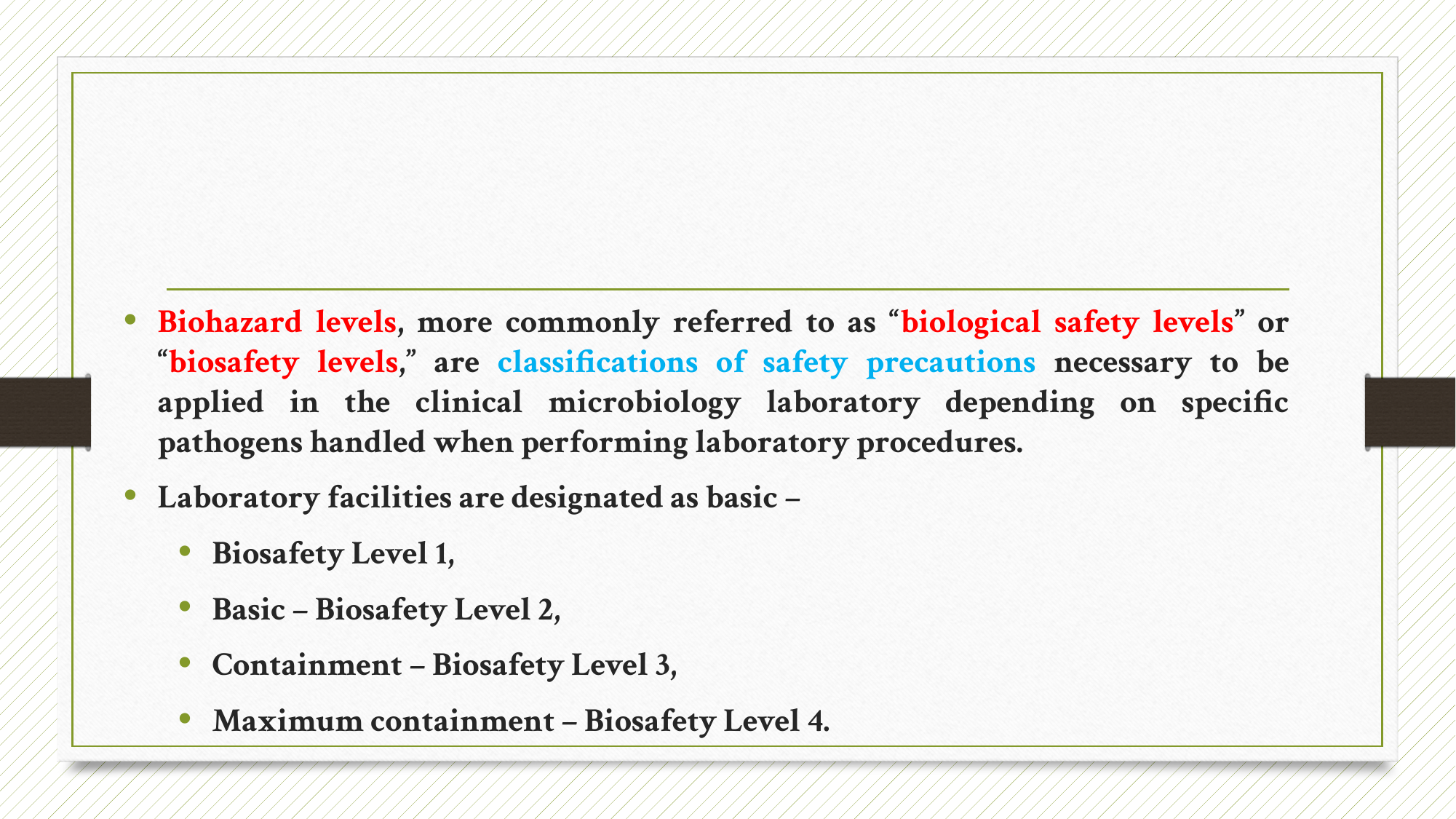

Biohazard levels, more commonly referred to as “biological safety levels” or “biosafety levels,” are classifications of safety precautions necessary to be applied in the clinical microbiology laboratory depending on specific pathogens handled when performing laboratory procedures.
Laboratory facilities are designated as basic –
Biosafety Level 1,
Basic – Biosafety Level 2,
Containment – Biosafety Level 3,
Maximum containment – Biosafety Level 4.